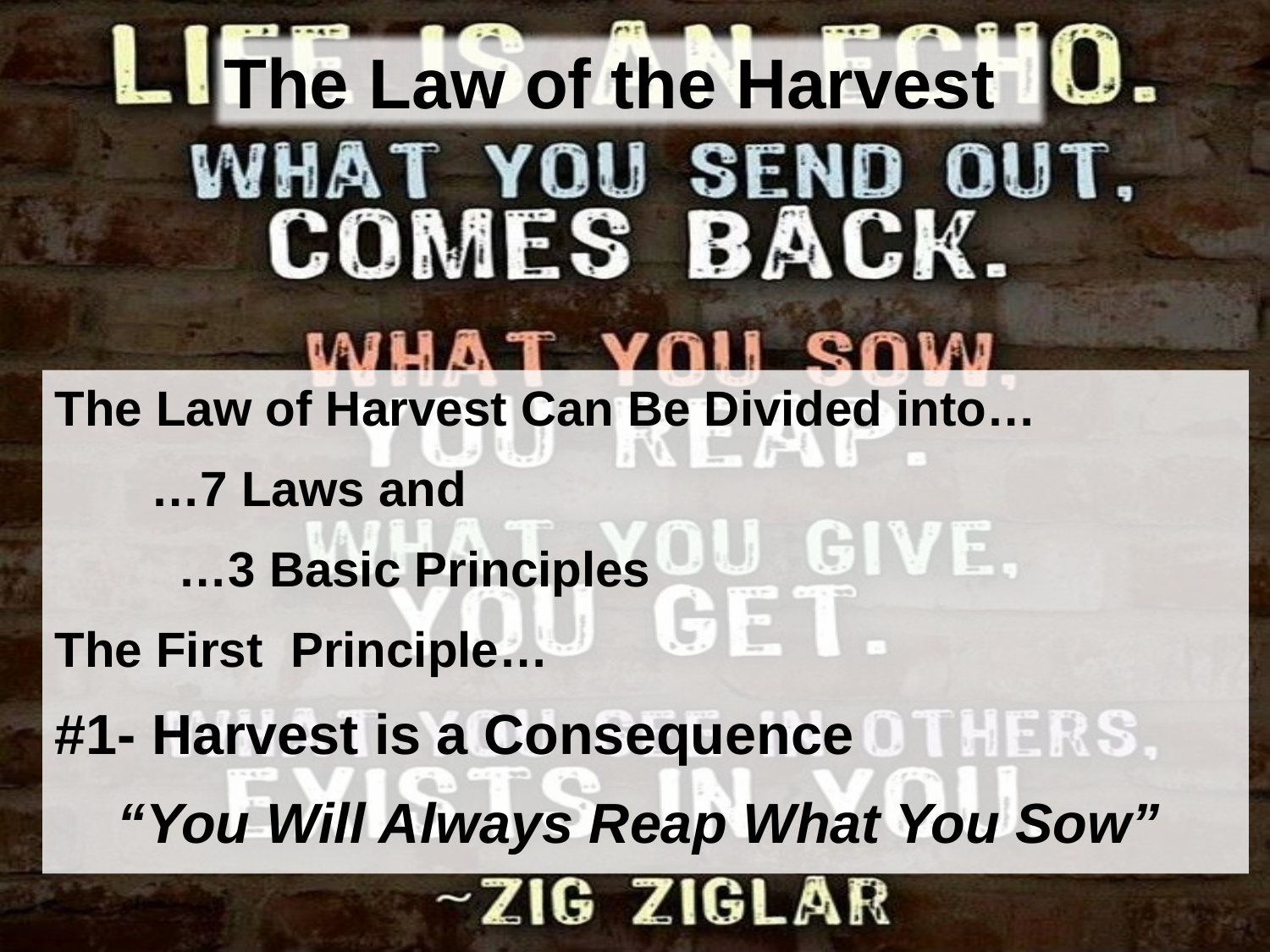

The Law of the Harvest
The Law of Harvest Can Be Divided into…
       …7 Laws and
         …3 Basic Principles
The First  Principle…
#1- Harvest is a Consequence
    “You Will Always Reap What You Sow”